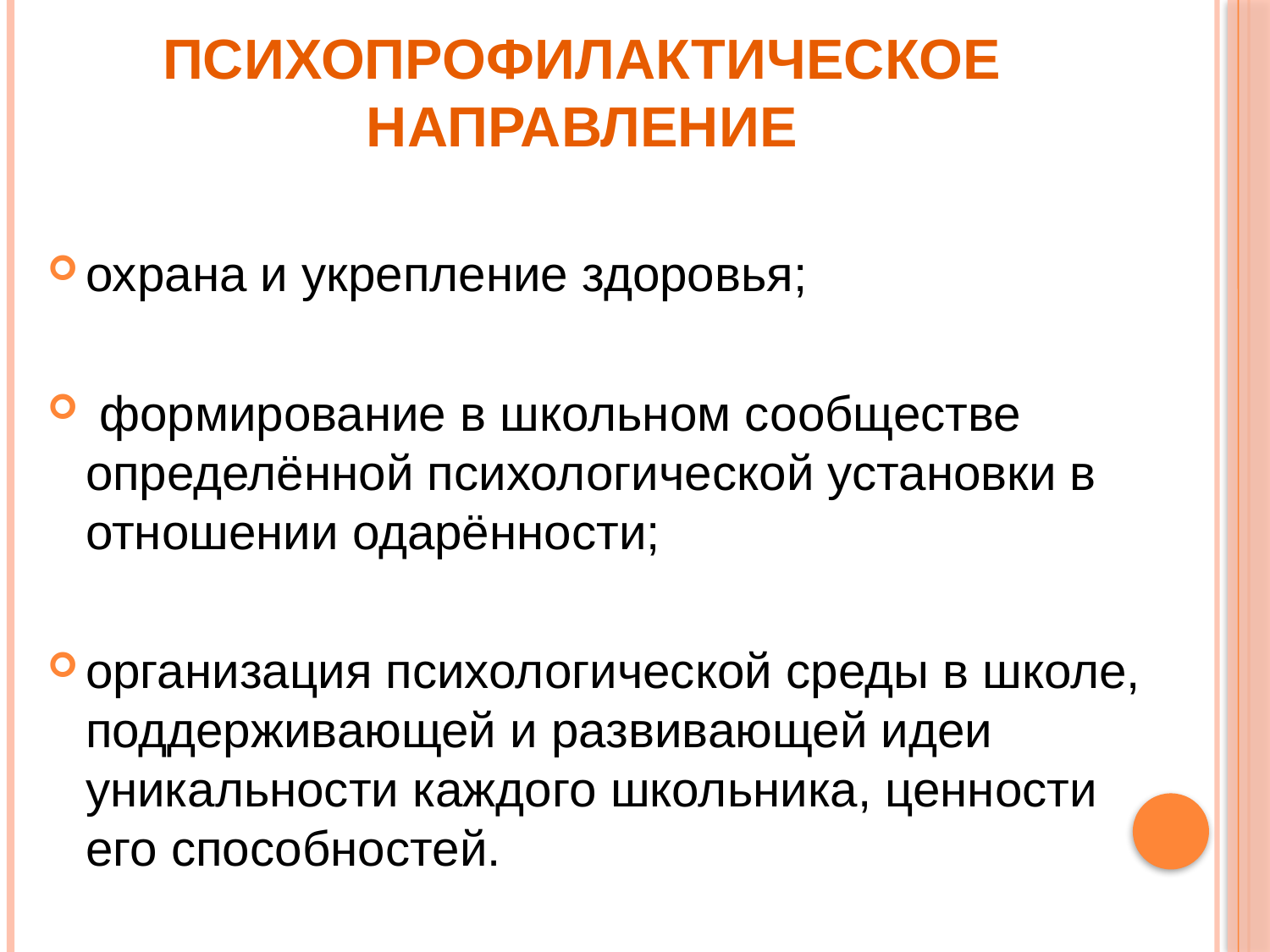

# Психопрофилактическое направление
охрана и укрепление здоровья;

 формирование в школьном сообществе определённой психологической установки в отношении одарённости;

организация психологической среды в школе, поддерживающей и развивающей идеи уникальности каждого школьника, ценности его способностей.